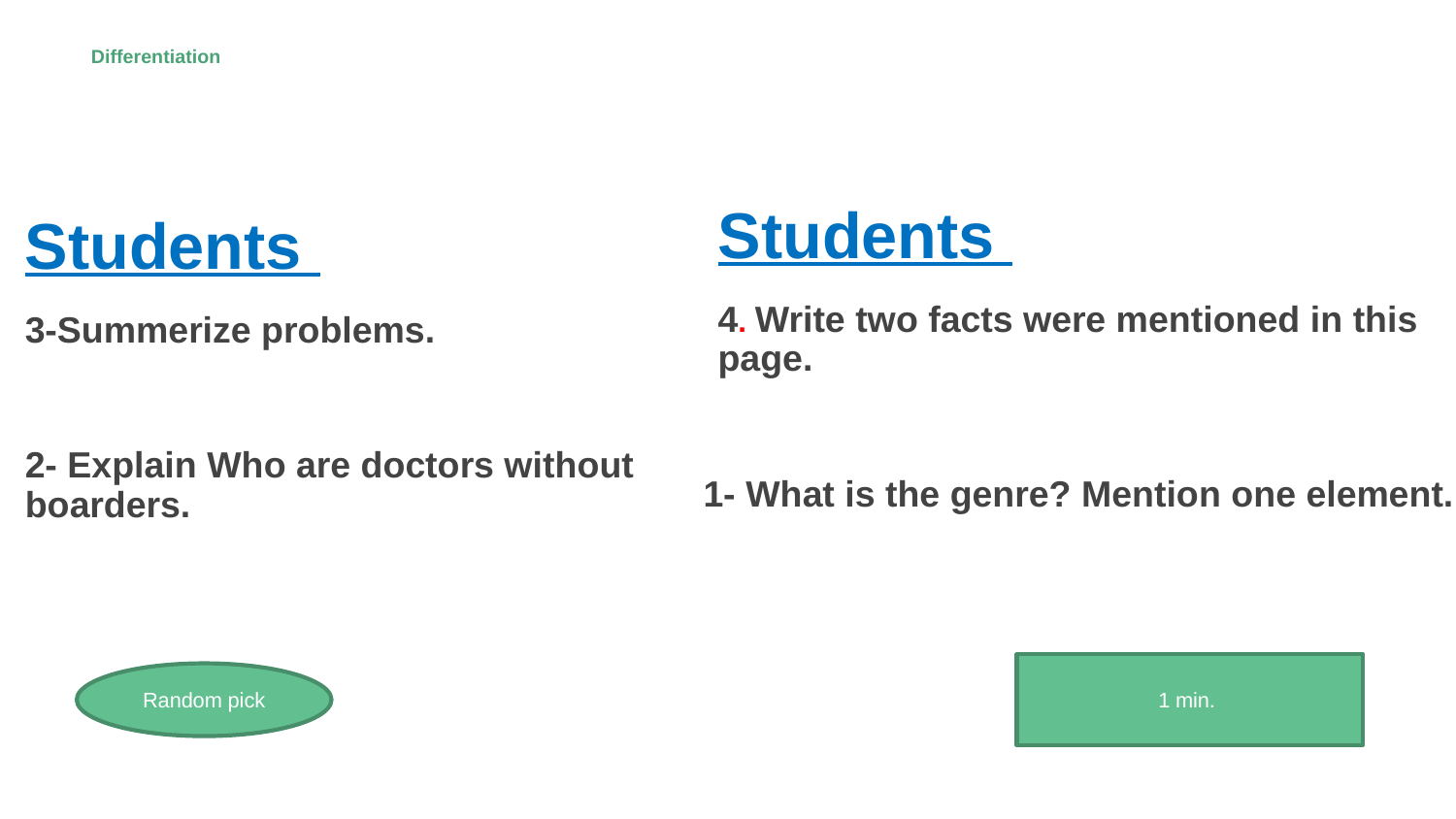

# Differentiation
Students
4. Write two facts were mentioned in this page.

1- What is the genre? Mention one element.

Students
3-Summerize problems.

2- Explain Who are doctors without boarders.

1 min.
Random pick